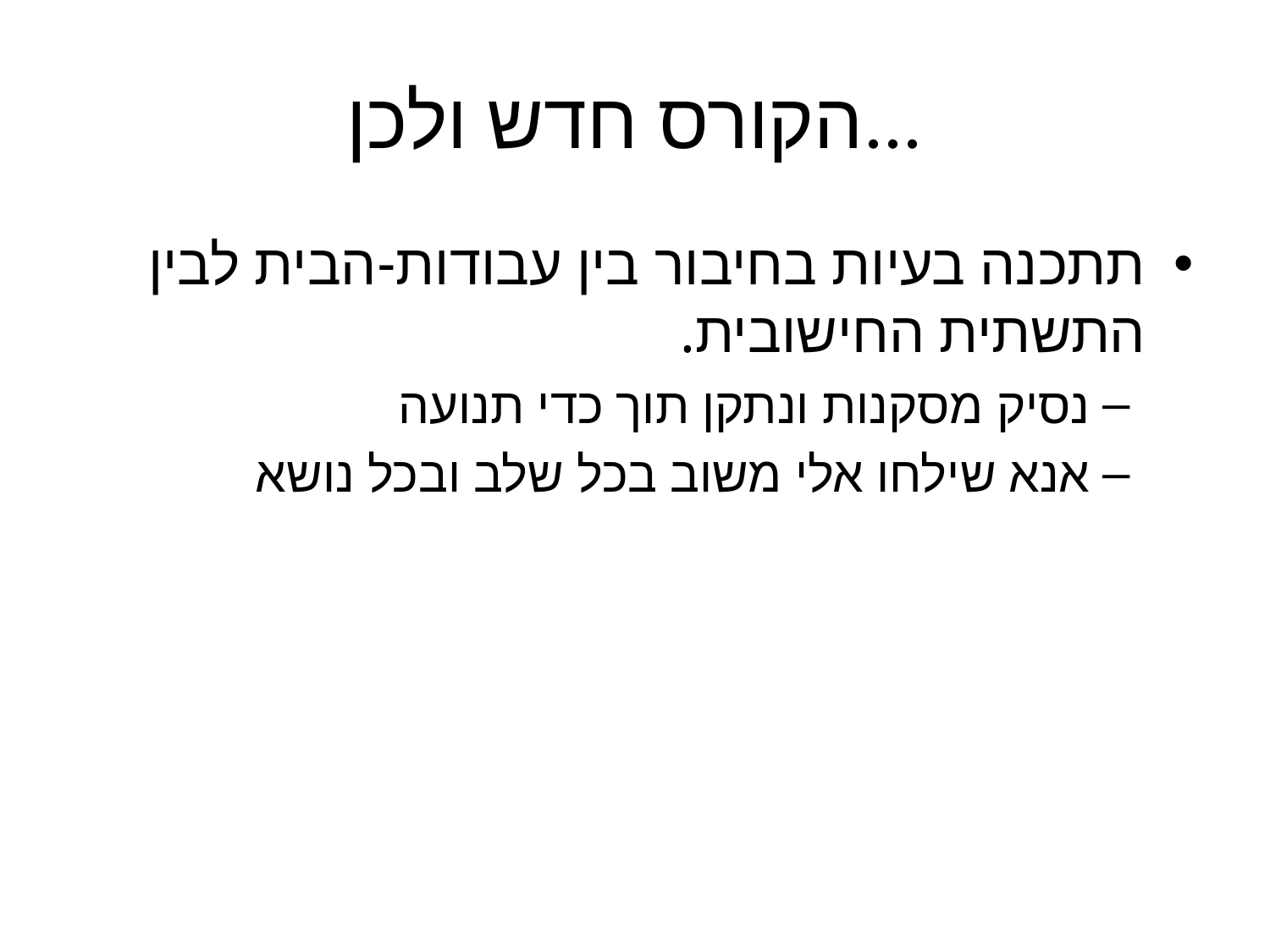

# הקורס חדש ולכן...
תתכנה בעיות בחיבור בין עבודות-הבית לבין התשתית החישובית.
נסיק מסקנות ונתקן תוך כדי תנועה
אנא שילחו אלי משוב בכל שלב ובכל נושא